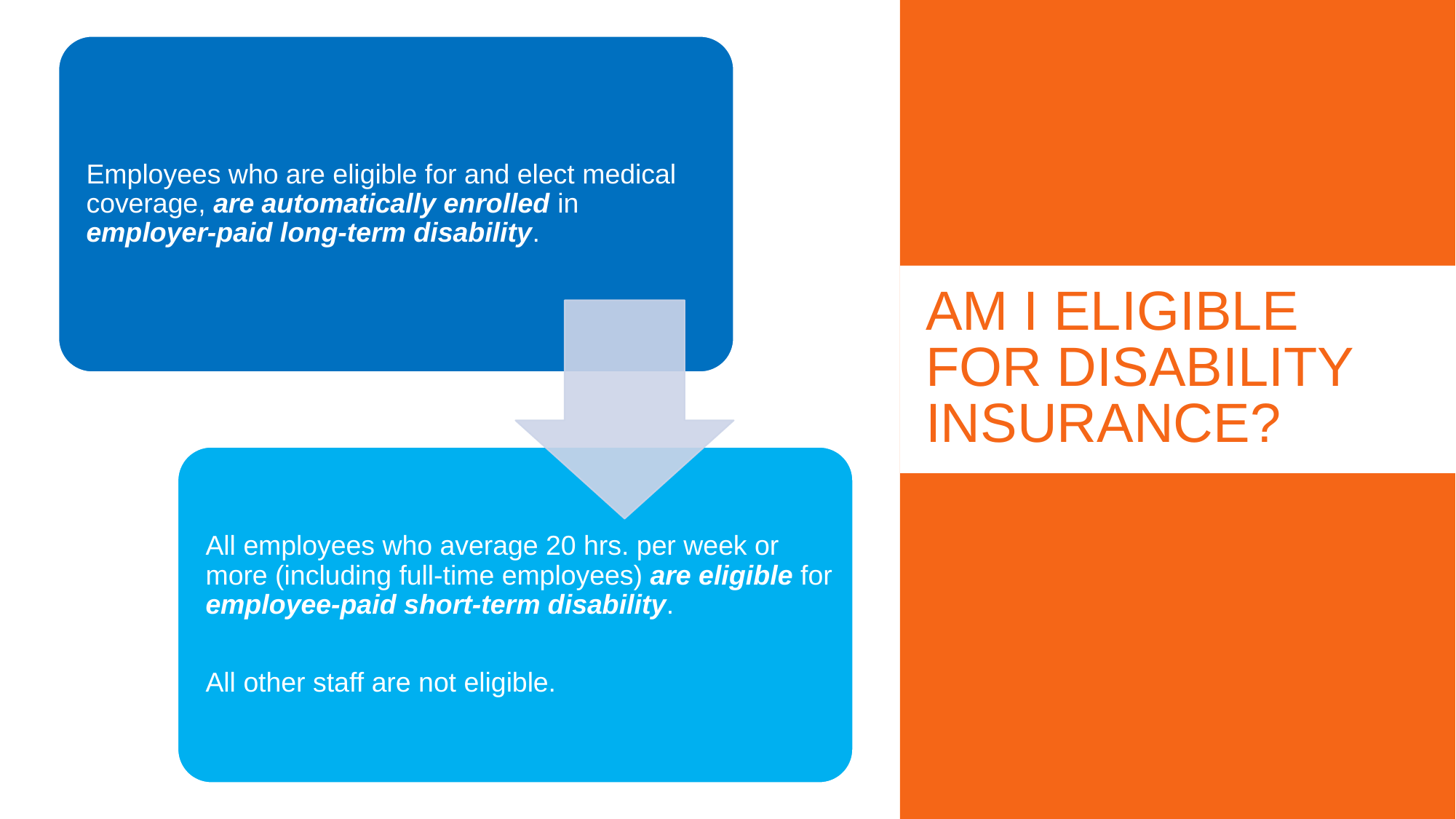

Employees who are eligible for and elect medical coverage, are automatically enrolled in employer-paid long-term disability.
All employees who average 20 hrs. per week or more (including full-time employees) are eligible for employee-paid short-term disability.

All other staff are not eligible.

# Am I eligible for disability insurance?